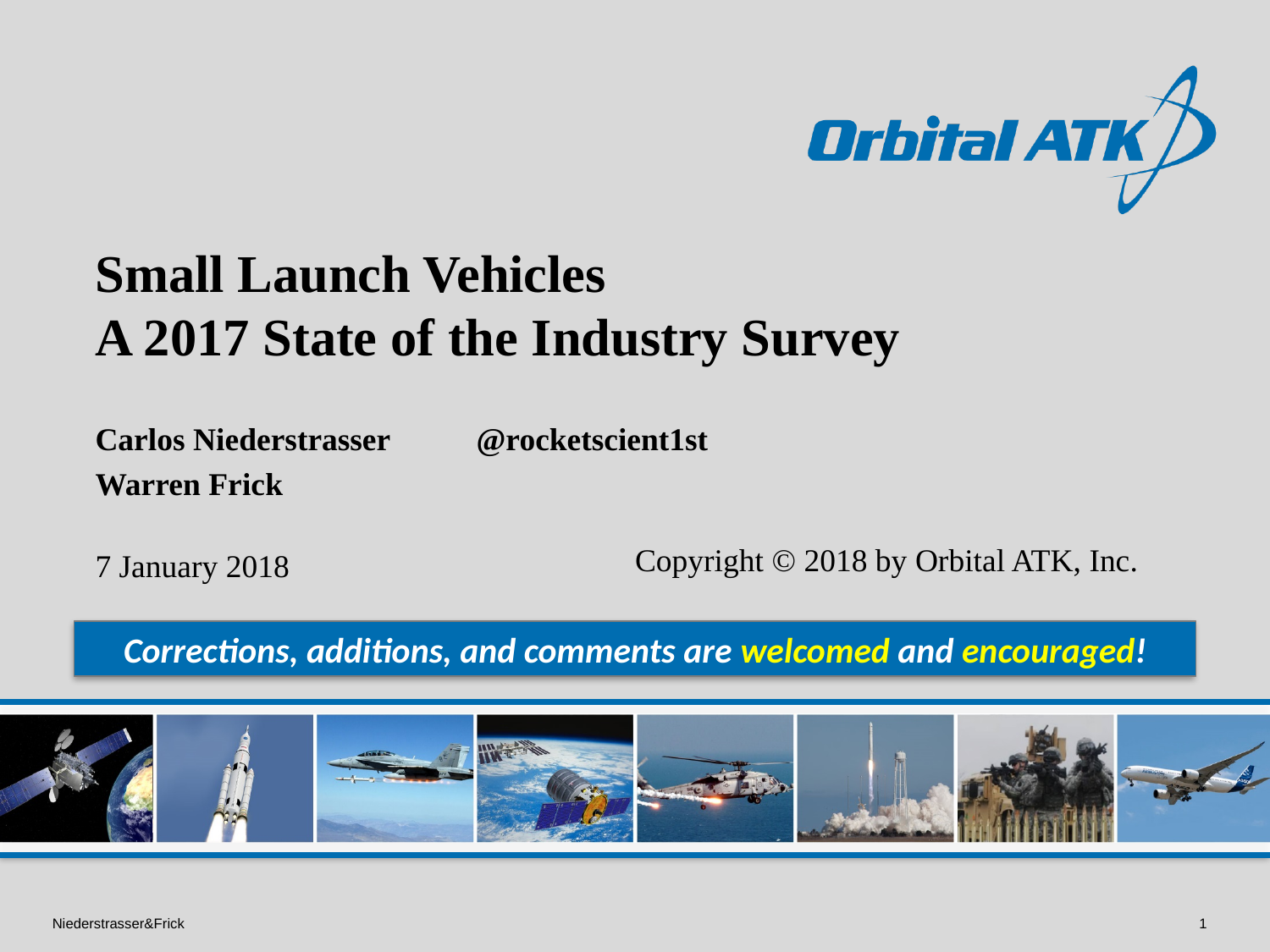

# Small Launch Vehicles A 2017 State of the Industry Survey
Carlos Niederstrasser	@rocketscient1st
Warren Frick
Copyright © 2018 by Orbital ATK, Inc.
7 January 2018
Corrections, additions, and comments are welcomed and encouraged!
Niederstrasser&Frick
1